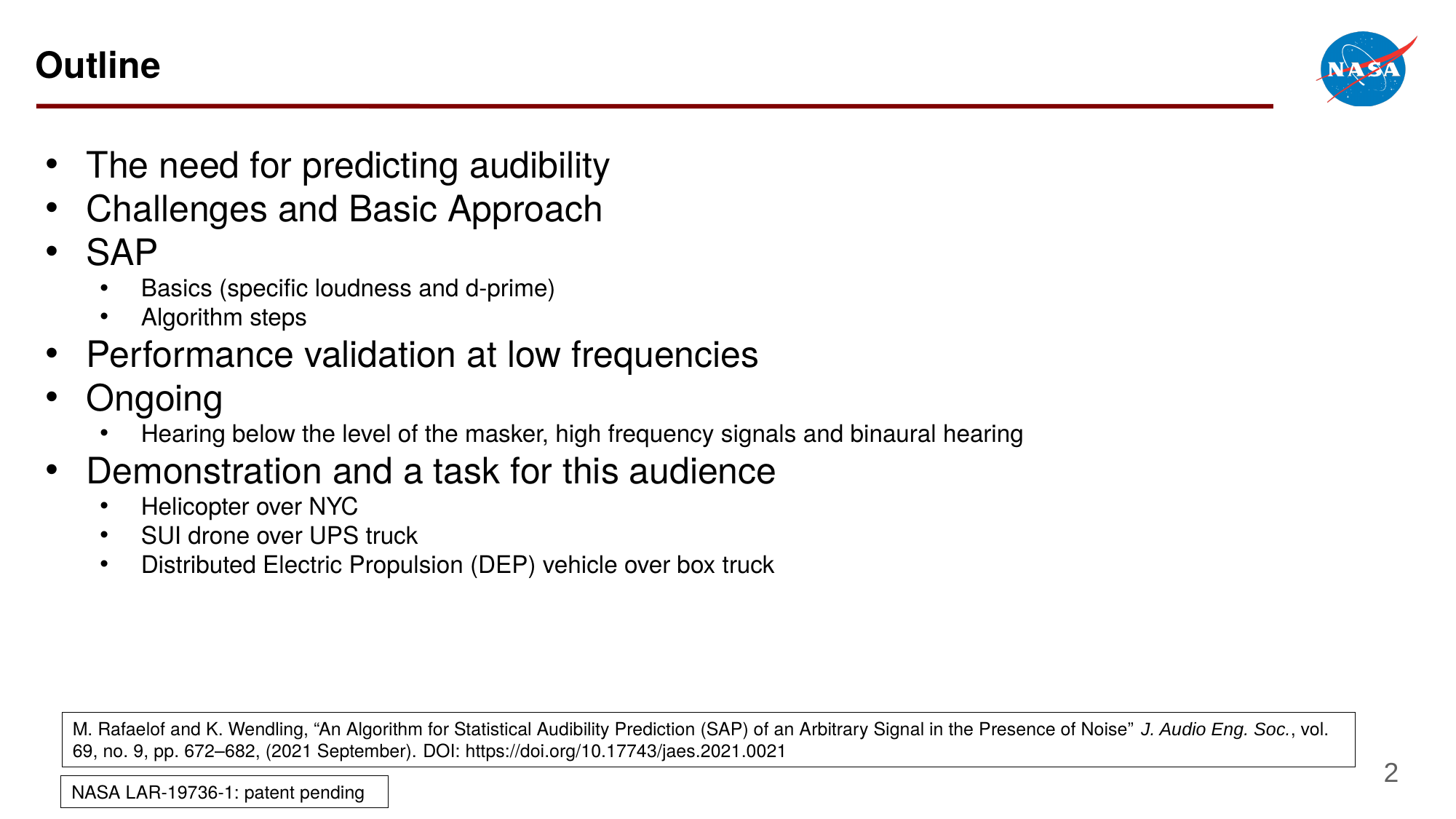

Outline
The need for predicting audibility
Challenges and Basic Approach
SAP
Basics (specific loudness and d-prime)
Algorithm steps
Performance validation at low frequencies
Ongoing
Hearing below the level of the masker, high frequency signals and binaural hearing
Demonstration and a task for this audience
Helicopter over NYC
SUI drone over UPS truck
Distributed Electric Propulsion (DEP) vehicle over box truck

M. Rafaelof and K. Wendling, “An Algorithm for Statistical Audibility Prediction (SAP) of an Arbitrary Signal in the Presence of Noise” J. Audio Eng. Soc., vol. 69, no. 9, pp. 672–682, (2021 September). DOI: https://doi.org/10.17743/jaes.2021.0021
2
NASA LAR-19736-1: patent pending